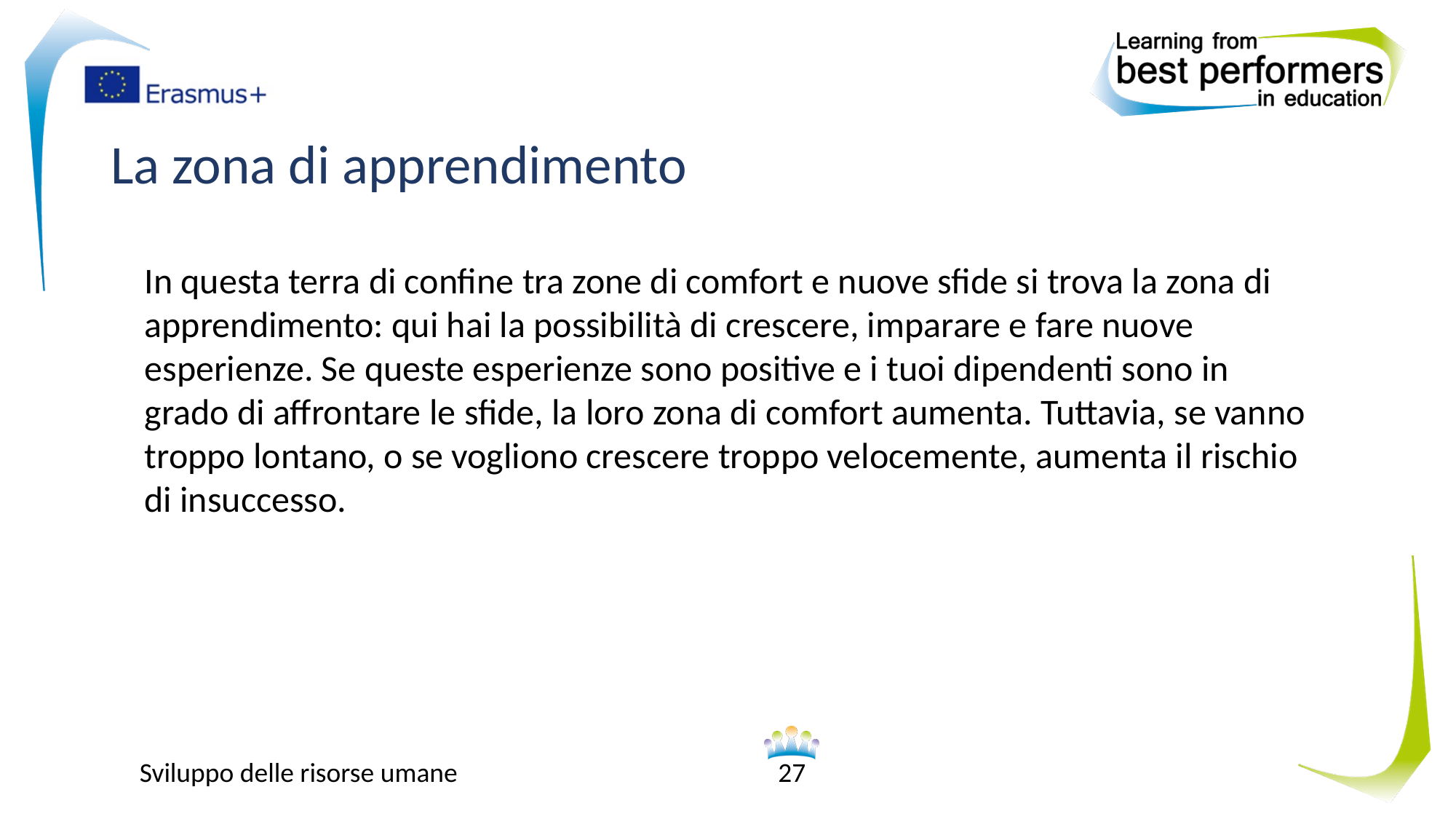

# La zona di apprendimento
In questa terra di confine tra zone di comfort e nuove sfide si trova la zona di apprendimento: qui hai la possibilità di crescere, imparare e fare nuove esperienze. Se queste esperienze sono positive e i tuoi dipendenti sono in grado di affrontare le sfide, la loro zona di comfort aumenta. Tuttavia, se vanno troppo lontano, o se vogliono crescere troppo velocemente, aumenta il rischio di insuccesso.
Sviluppo delle risorse umane
27